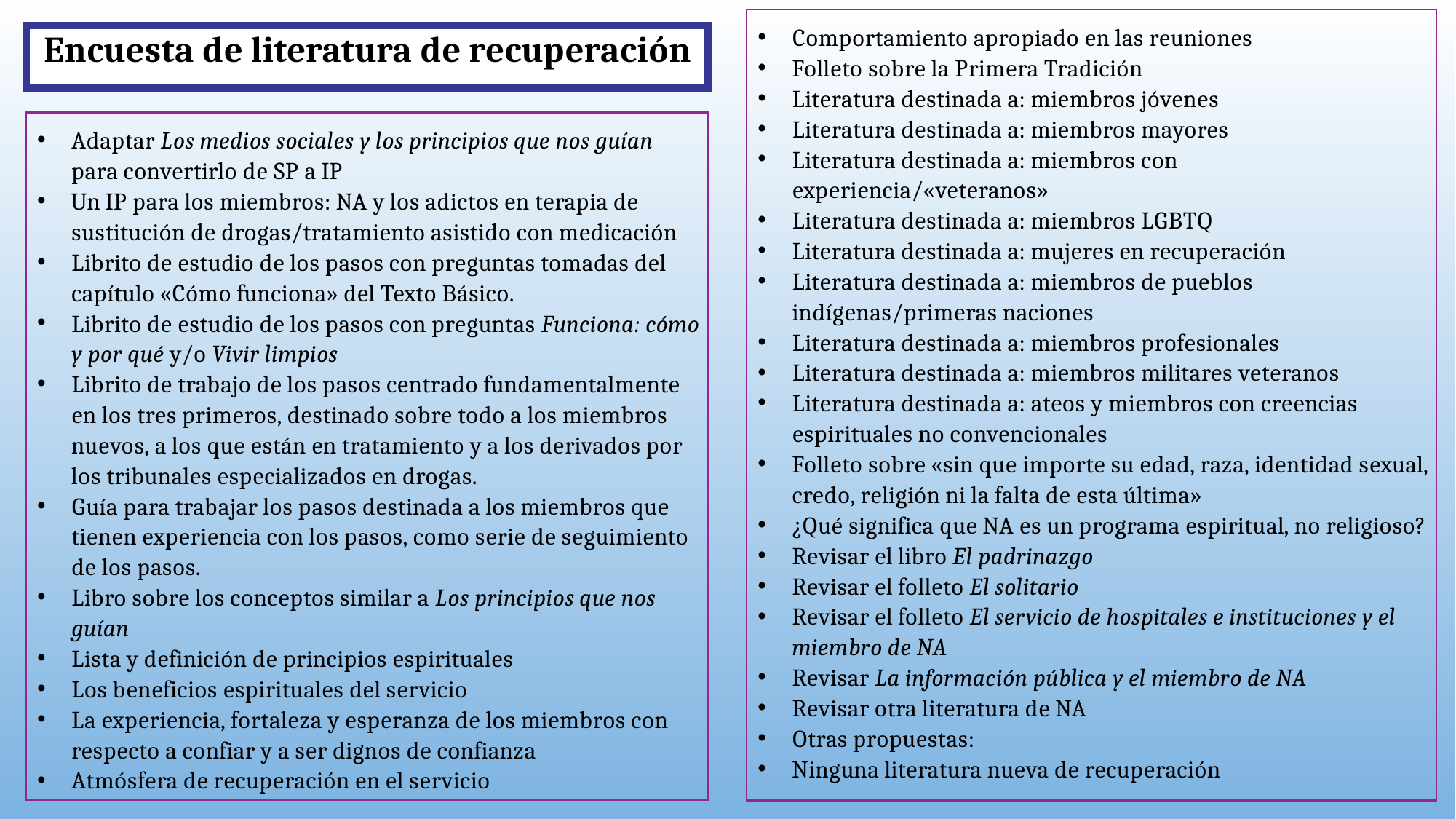

Comportamiento apropiado en las reuniones
Folleto sobre la Primera Tradición
Literatura destinada a: miembros jóvenes
Literatura destinada a: miembros mayores
Literatura destinada a: miembros con experiencia/«veteranos»
Literatura destinada a: miembros LGBTQ
Literatura destinada a: mujeres en recuperación
Literatura destinada a: miembros de pueblos indígenas/primeras naciones
Literatura destinada a: miembros profesionales
Literatura destinada a: miembros militares veteranos
Literatura destinada a: ateos y miembros con creencias espirituales no convencionales
Folleto sobre «sin que importe su edad, raza, identidad sexual, credo, religión ni la falta de esta última»
¿Qué significa que NA es un programa espiritual, no religioso?
Revisar el libro El padrinazgo
Revisar el folleto El solitario
Revisar el folleto El servicio de hospitales e instituciones y el miembro de NA
Revisar La información pública y el miembro de NA
Revisar otra literatura de NA
Otras propuestas:
Ninguna literatura nueva de recuperación
Encuesta de literatura de recuperación
Adaptar Los medios sociales y los principios que nos guían para convertirlo de SP a IP
Un IP para los miembros: NA y los adictos en terapia de sustitución de drogas/tratamiento asistido con medicación
Librito de estudio de los pasos con preguntas tomadas del capítulo «Cómo funciona» del Texto Básico.
Librito de estudio de los pasos con preguntas Funciona: cómo y por qué y/o Vivir limpios
Librito de trabajo de los pasos centrado fundamentalmente en los tres primeros, destinado sobre todo a los miembros nuevos, a los que están en tratamiento y a los derivados por los tribunales especializados en drogas.
Guía para trabajar los pasos destinada a los miembros que tienen experiencia con los pasos, como serie de seguimiento de los pasos.
Libro sobre los conceptos similar a Los principios que nos guían
Lista y definición de principios espirituales
Los beneficios espirituales del servicio
La experiencia, fortaleza y esperanza de los miembros con respecto a confiar y a ser dignos de confianza
Atmósfera de recuperación en el servicio